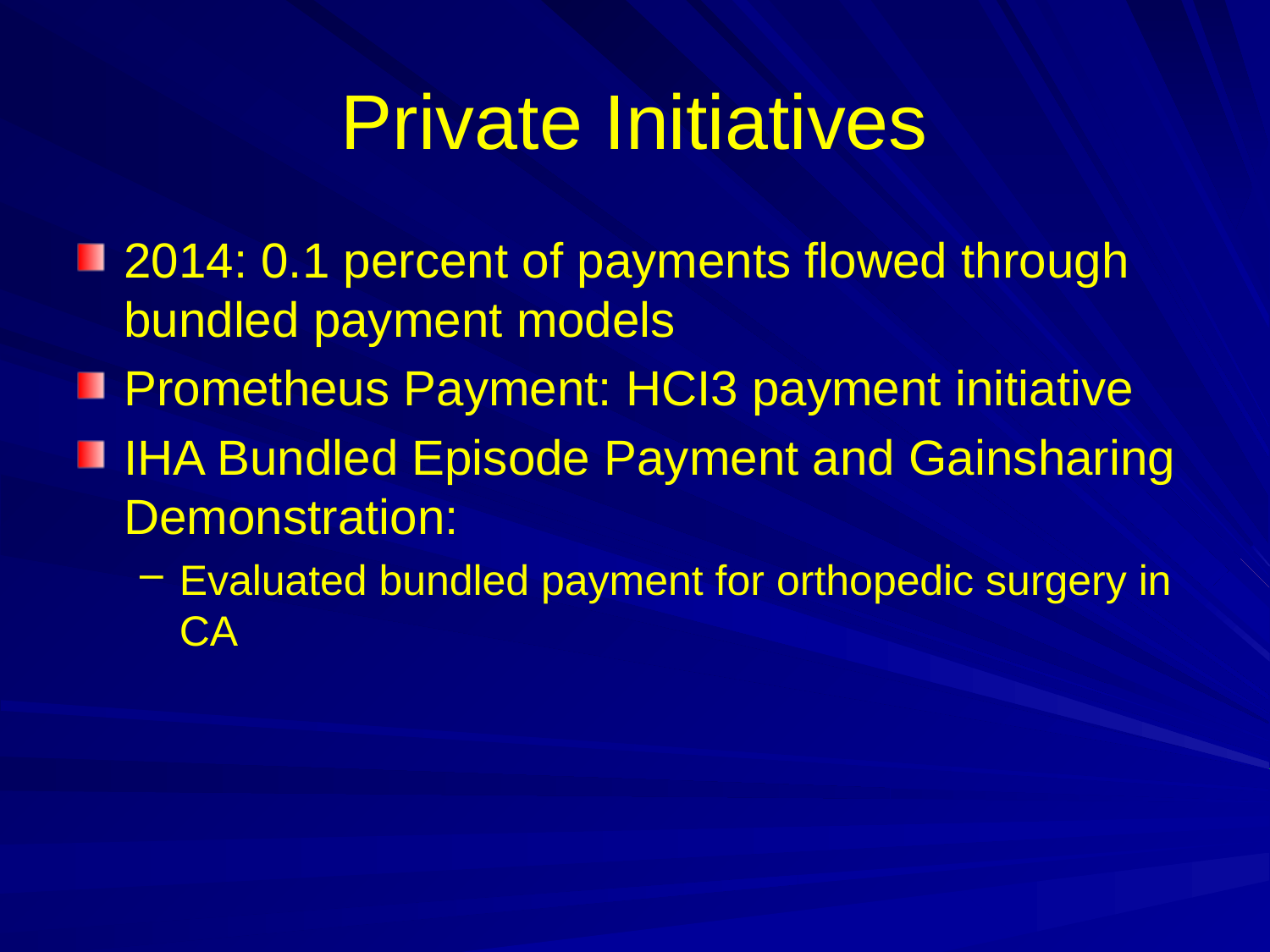

# Private Initiatives
2014: 0.1 percent of payments flowed through bundled payment models
Prometheus Payment: HCI3 payment initiative
IHA Bundled Episode Payment and Gainsharing Demonstration:
Evaluated bundled payment for orthopedic surgery in CA